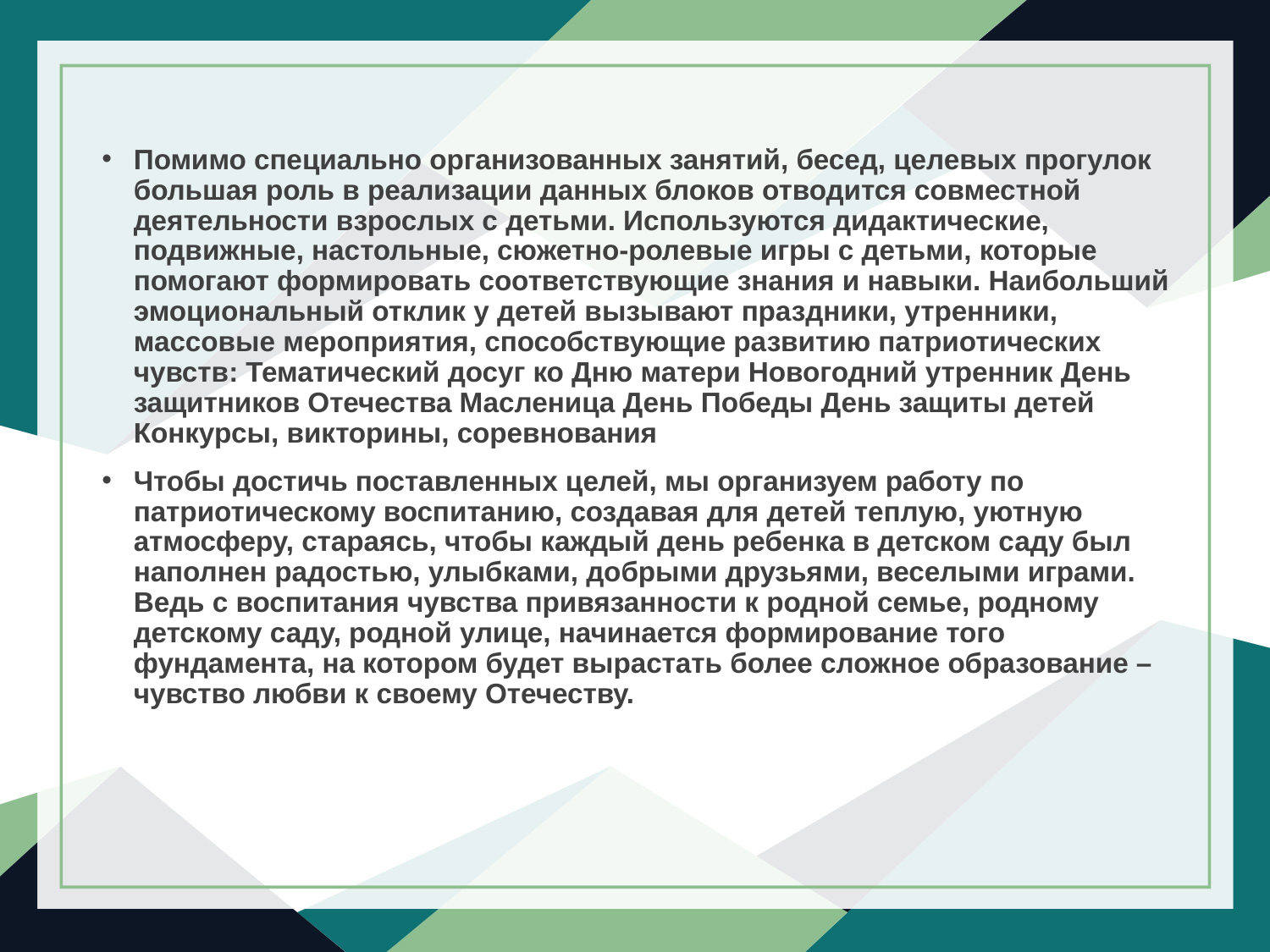

Помимо специально организованных занятий, бесед, целевых прогулок большая роль в реализации данных блоков отводится совместной деятельности взрослых с детьми. Используются дидактические, подвижные, настольные, сюжетно-ролевые игры с детьми, которые помогают формировать соответствующие знания и навыки. Наибольший эмоциональный отклик у детей вызывают праздники, утренники, массовые мероприятия, способствующие развитию патриотических чувств: Тематический досуг ко Дню матери Новогодний утренник День защитников Отечества Масленица День Победы День защиты детей Конкурсы, викторины, соревнования
Чтобы достичь поставленных целей, мы организуем работу по патриотическому воспитанию, создавая для детей теплую, уютную атмосферу, стараясь, чтобы каждый день ребенка в детском саду был наполнен радостью, улыбками, добрыми друзьями, веселыми играми. Ведь с воспитания чувства привязанности к родной семье, родному детскому саду, родной улице, начинается формирование того фундамента, на котором будет вырастать более сложное образование – чувство любви к своему Отечеству.